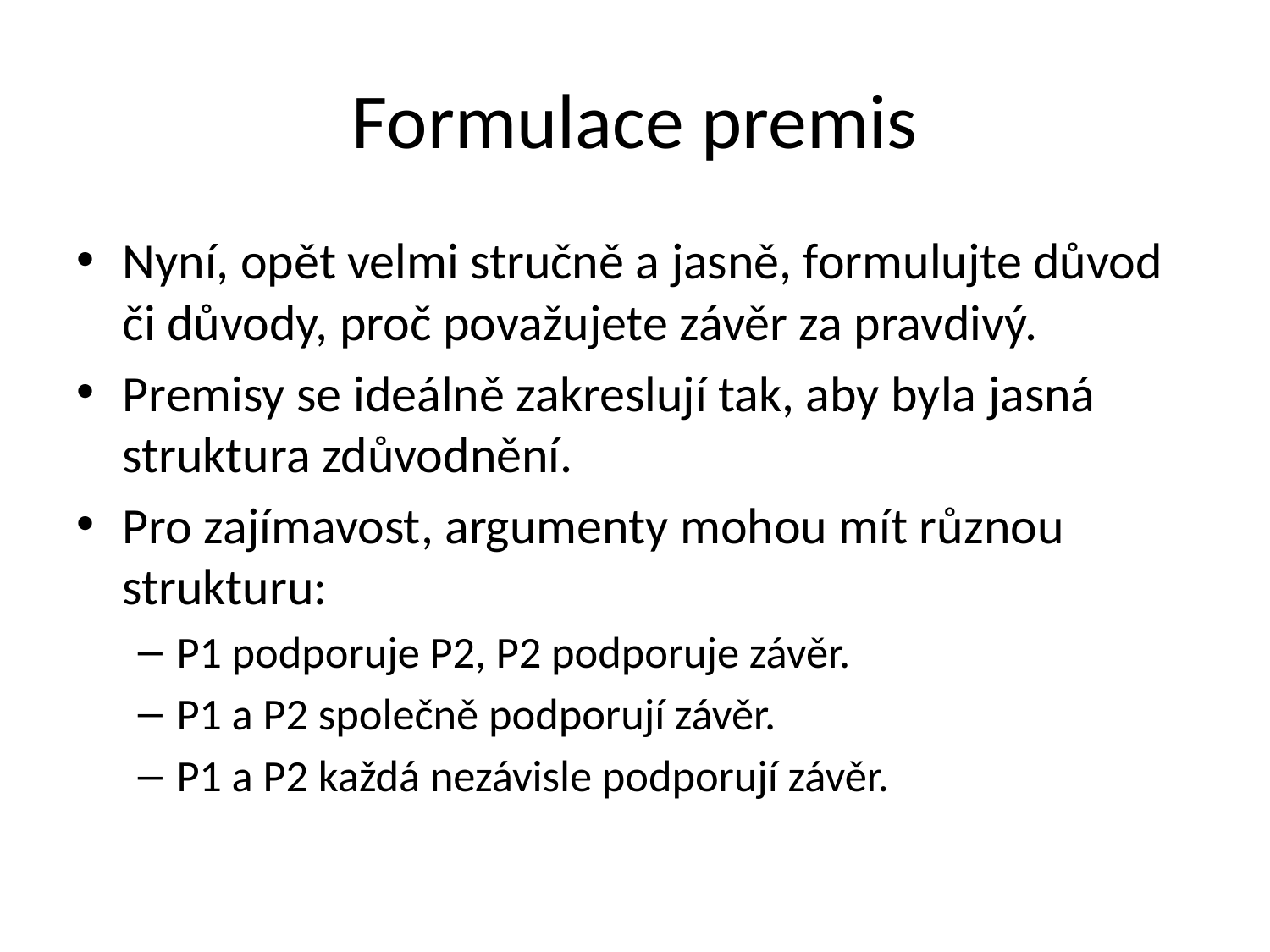

# Formulace premis
Nyní, opět velmi stručně a jasně, formulujte důvod či důvody, proč považujete závěr za pravdivý.
Premisy se ideálně zakreslují tak, aby byla jasná struktura zdůvodnění.
Pro zajímavost, argumenty mohou mít různou strukturu:
P1 podporuje P2, P2 podporuje závěr.
P1 a P2 společně podporují závěr.
P1 a P2 každá nezávisle podporují závěr.